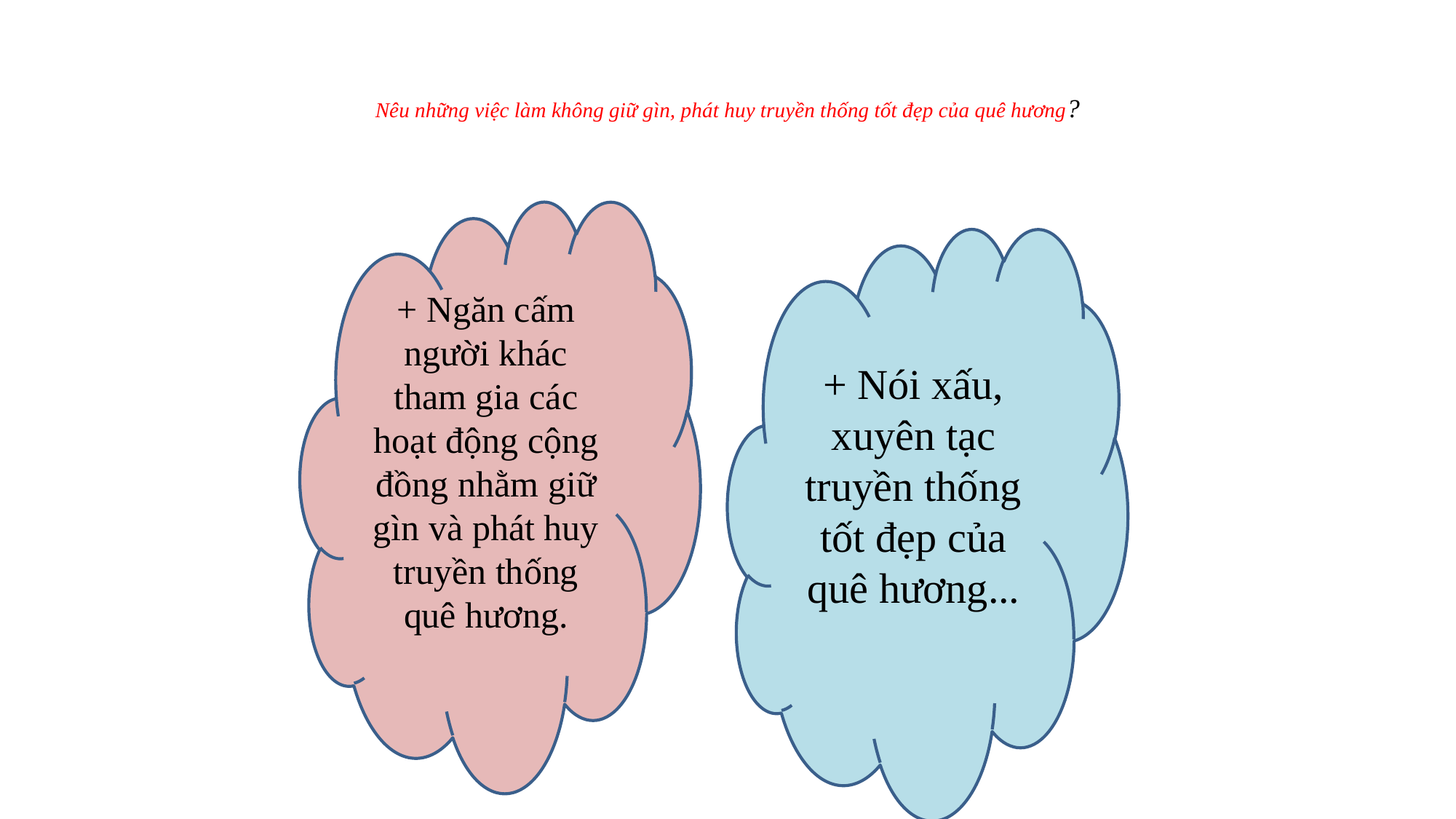

# Nêu những việc làm không giữ gìn, phát huy truyền thống tốt đẹp của quê hương?
+ Ngăn cấm người khác tham gia các hoạt động cộng đồng nhằm giữ gìn và phát huy truyền thống quê hương.

+ Nói xấu, xuyên tạc truyền thống tốt đẹp của quê hương...